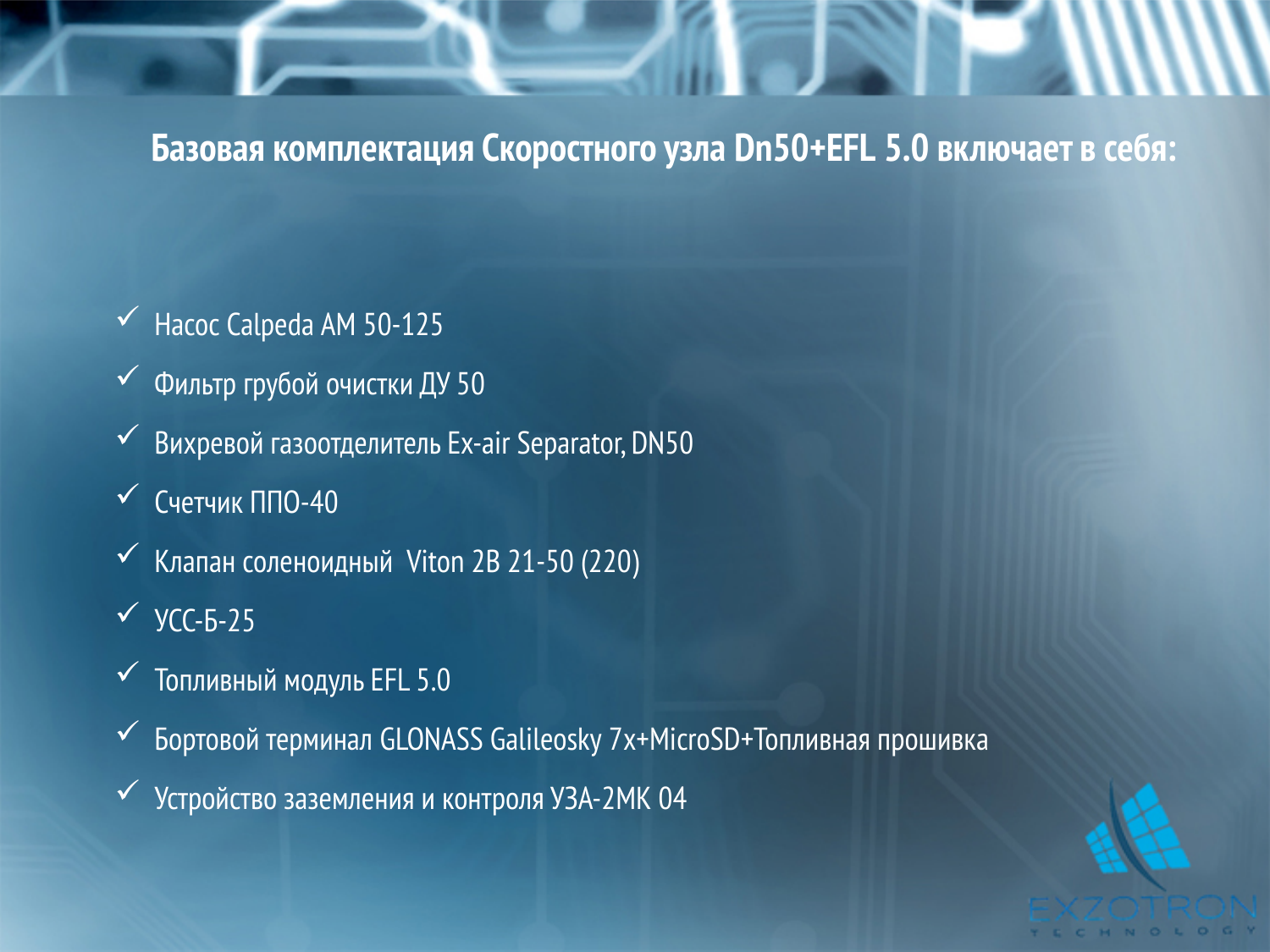

Базовая комплектация Скоростного узла Dn50+EFL 5.0 включает в себя:
Насос Calpeda АМ 50-125
Фильтр грубой очистки ДУ 50
Вихревой газоотделитель Ex-air Separator, DN50
Счетчик ППО-40
Клапан соленоидный  Viton 2В 21-50 (220)
УСС-Б-25
Топливный модуль EFL 5.0
Бортовой терминал GLONASS Galileosky 7x+MicroSD+Топливная прошивка
Устройство заземления и контроля УЗА-2МК 04